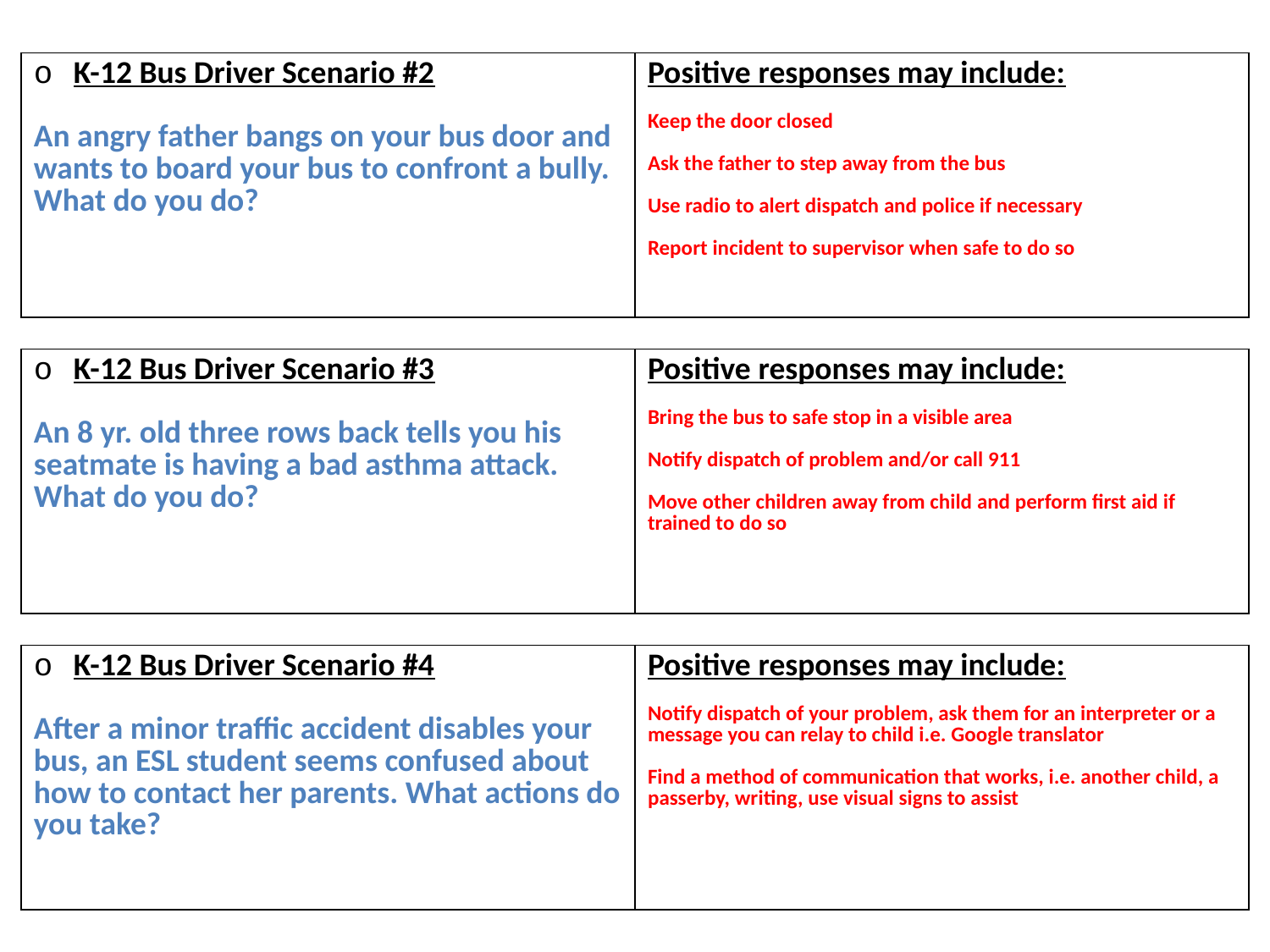

# Slide 31
| K-12 Bus Driver Scenario #2 An angry father bangs on your bus door and wants to board your bus to confront a bully. What do you do? | Positive responses may include: Keep the door closed Ask the father to step away from the bus Use radio to alert dispatch and police if necessary Report incident to supervisor when safe to do so |
| --- | --- |
| K-12 Bus Driver Scenario #3 An 8 yr. old three rows back tells you his seatmate is having a bad asthma attack. What do you do? | Positive responses may include: Bring the bus to safe stop in a visible area Notify dispatch of problem and/or call 911 Move other children away from child and perform first aid if trained to do so |
| --- | --- |
| K-12 Bus Driver Scenario #4 After a minor traffic accident disables your bus, an ESL student seems confused about how to contact her parents. What actions do you take? | Positive responses may include: Notify dispatch of your problem, ask them for an interpreter or a message you can relay to child i.e. Google translator Find a method of communication that works, i.e. another child, a passerby, writing, use visual signs to assist |
| --- | --- |